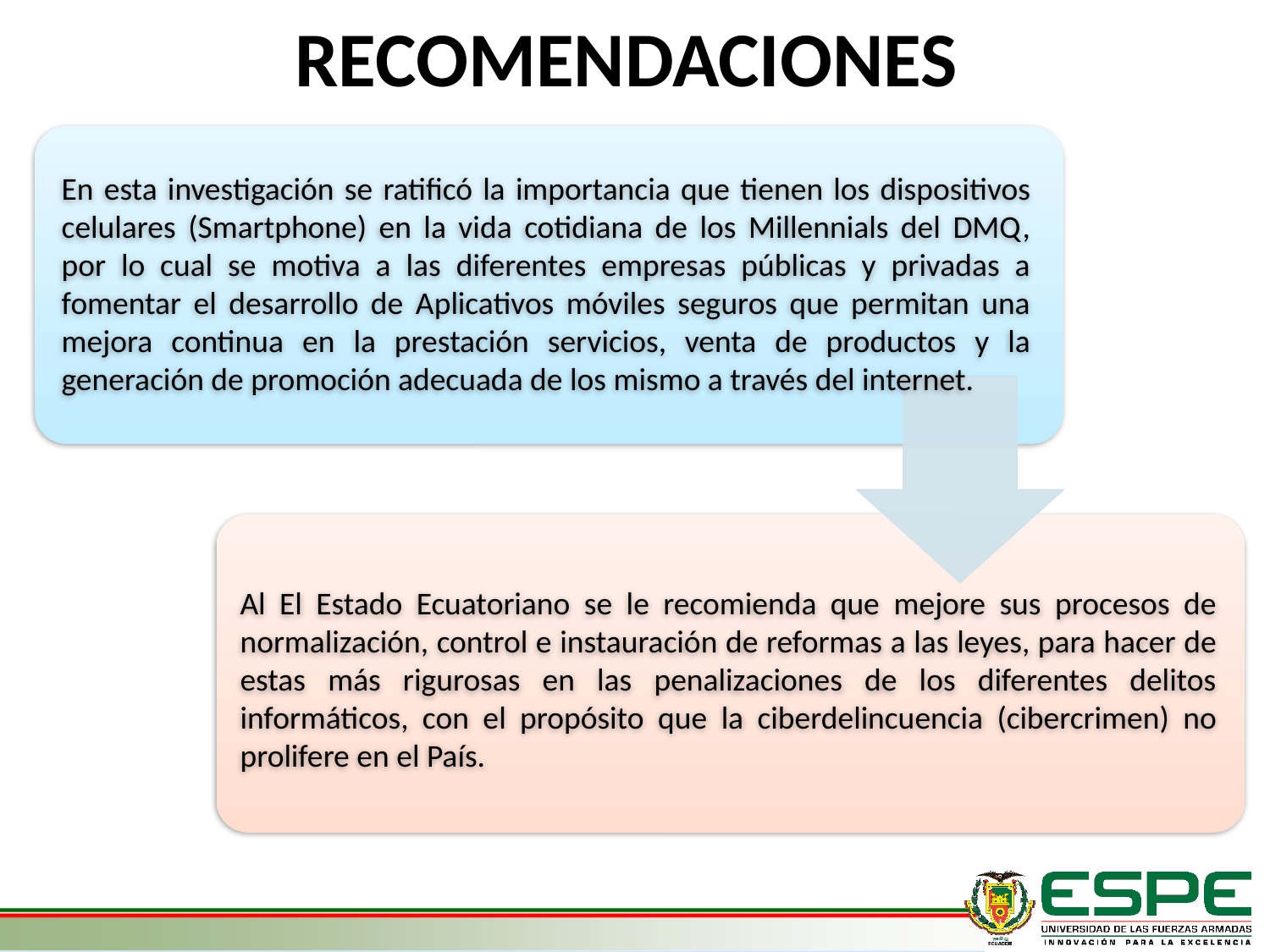

RECOMENDACIONES

En esta investigación se ratificó la importancia que tienen los dispositivos celulares (Smartphone) en la vida cotidiana de los Millennials del DMQ, por lo cual se motiva a las diferentes empresas públicas y privadas a fomentar el desarrollo de Aplicativos móviles seguros que permitan una mejora continua en la prestación servicios, venta de productos y la generación de promoción adecuada de los mismo a través del internet.
Al El Estado Ecuatoriano se le recomienda que mejore sus procesos de normalización, control e instauración de reformas a las leyes, para hacer de estas más rigurosas en las penalizaciones de los diferentes delitos informáticos, con el propósito que la ciberdelincuencia (cibercrimen) no prolifere en el País.